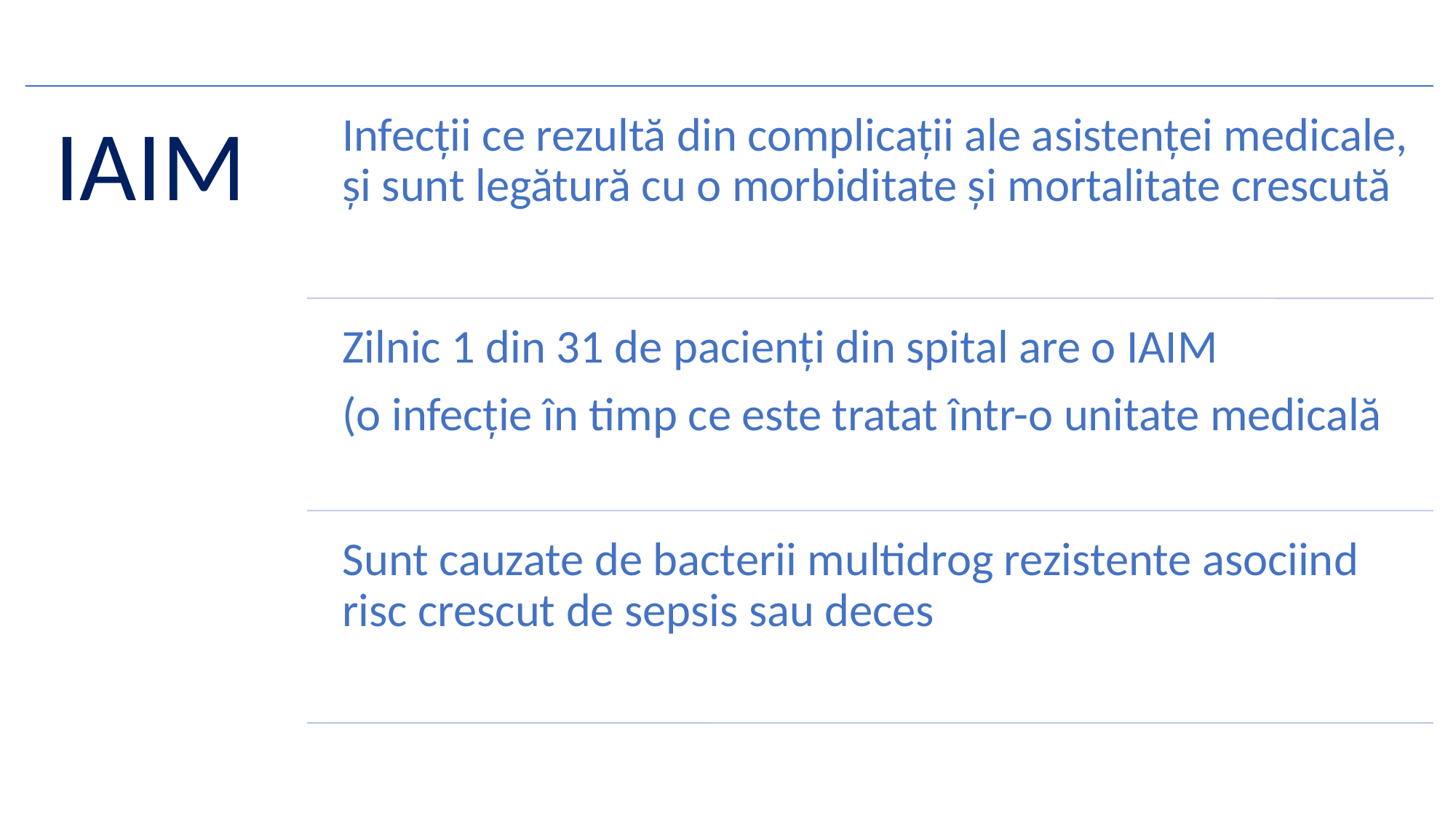

IAIM
Infecţii ce rezultă din complicaţii ale asistenţei medicale, şi sunt legătură cu o morbiditate şi mortalitate crescută
Zilnic 1 din 31 de pacienți din spital are o IAIM
(o infecție în timp ce este tratat într-o unitate medicală
Sunt cauzate de bacterii multidrog rezistente asociind risc crescut de sepsis sau deces